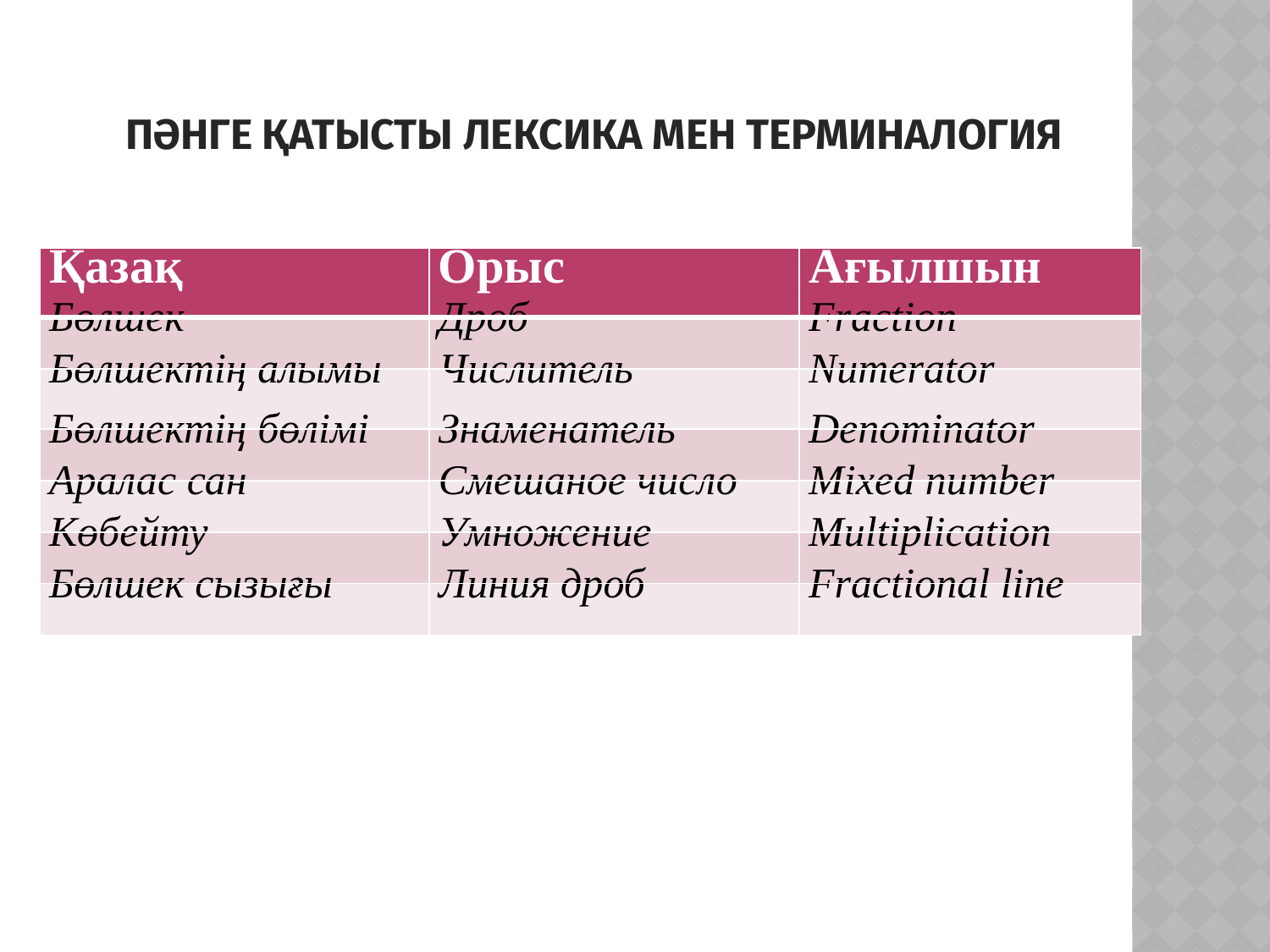

# Пәнге қатысты лексика мен терминалогия
| Қазақ | Орыс | Ағылшын |
| --- | --- | --- |
| Бөлшек | Дроб | Fraction |
| Бөлшектің алымы | Числитель | Numerator |
| Бөлшектің бөлімі | Знаменатель | Denominator |
| Аралас сан | Смешаное число | Mixed number |
| Көбейту | Умножение | Multiplication |
| Бөлшек сызығы | Линия дроб | Fractional line |